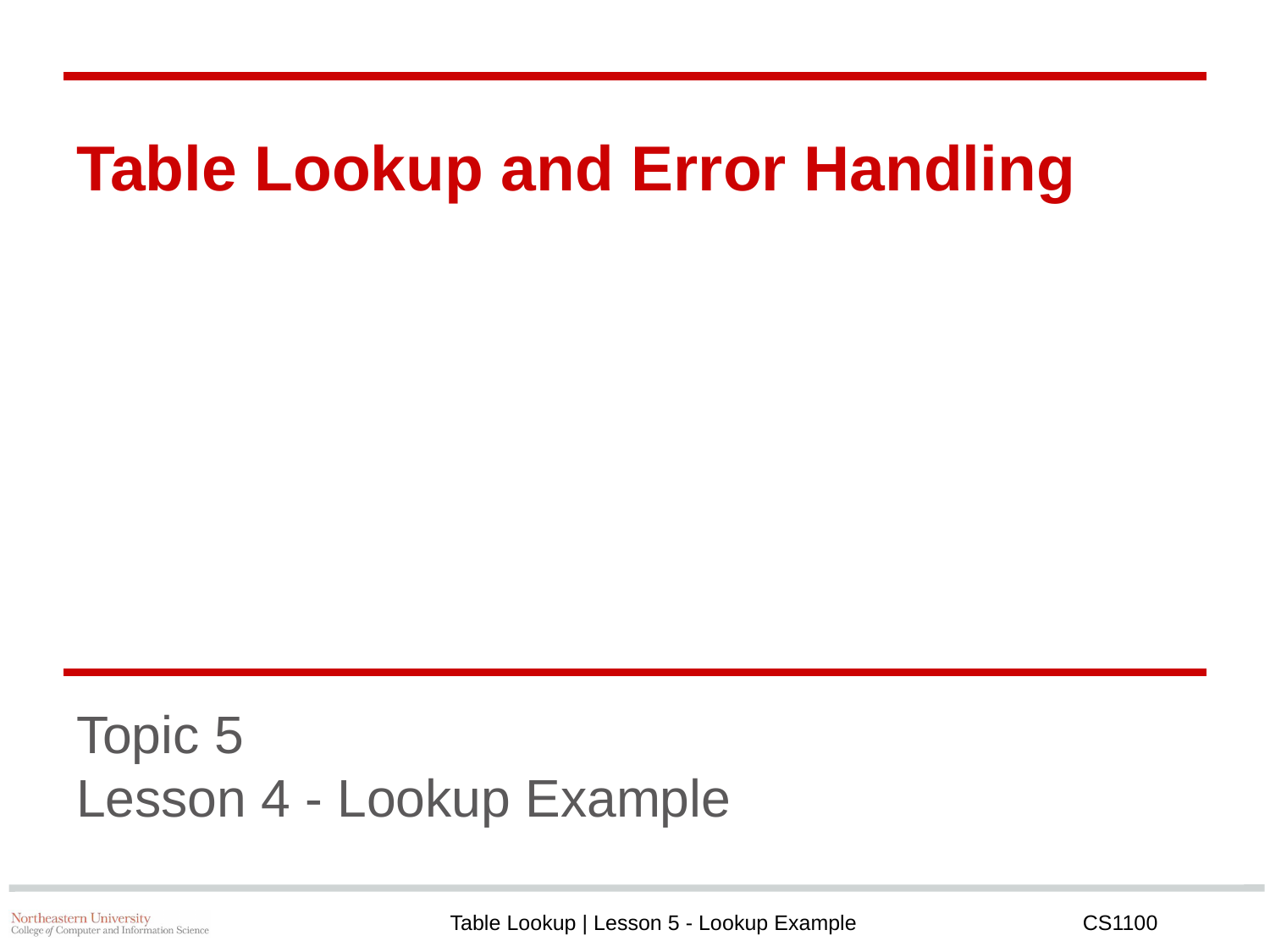

# Table Lookup and Error Handling
Topic 5
Lesson 4 - Lookup Example